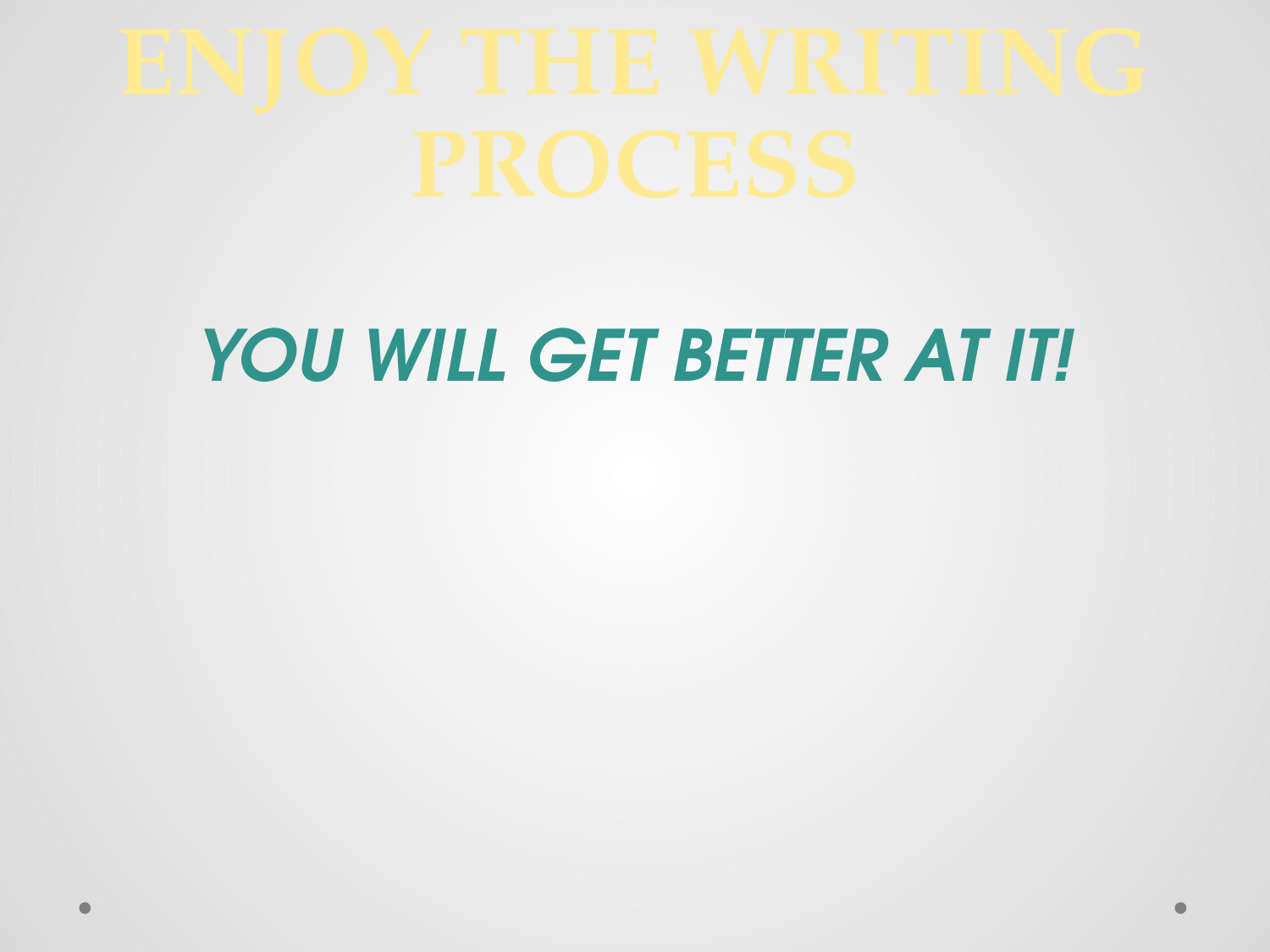

# ENJOY THE WRITING PROCESS
YOU WILL GET BETTER AT IT!